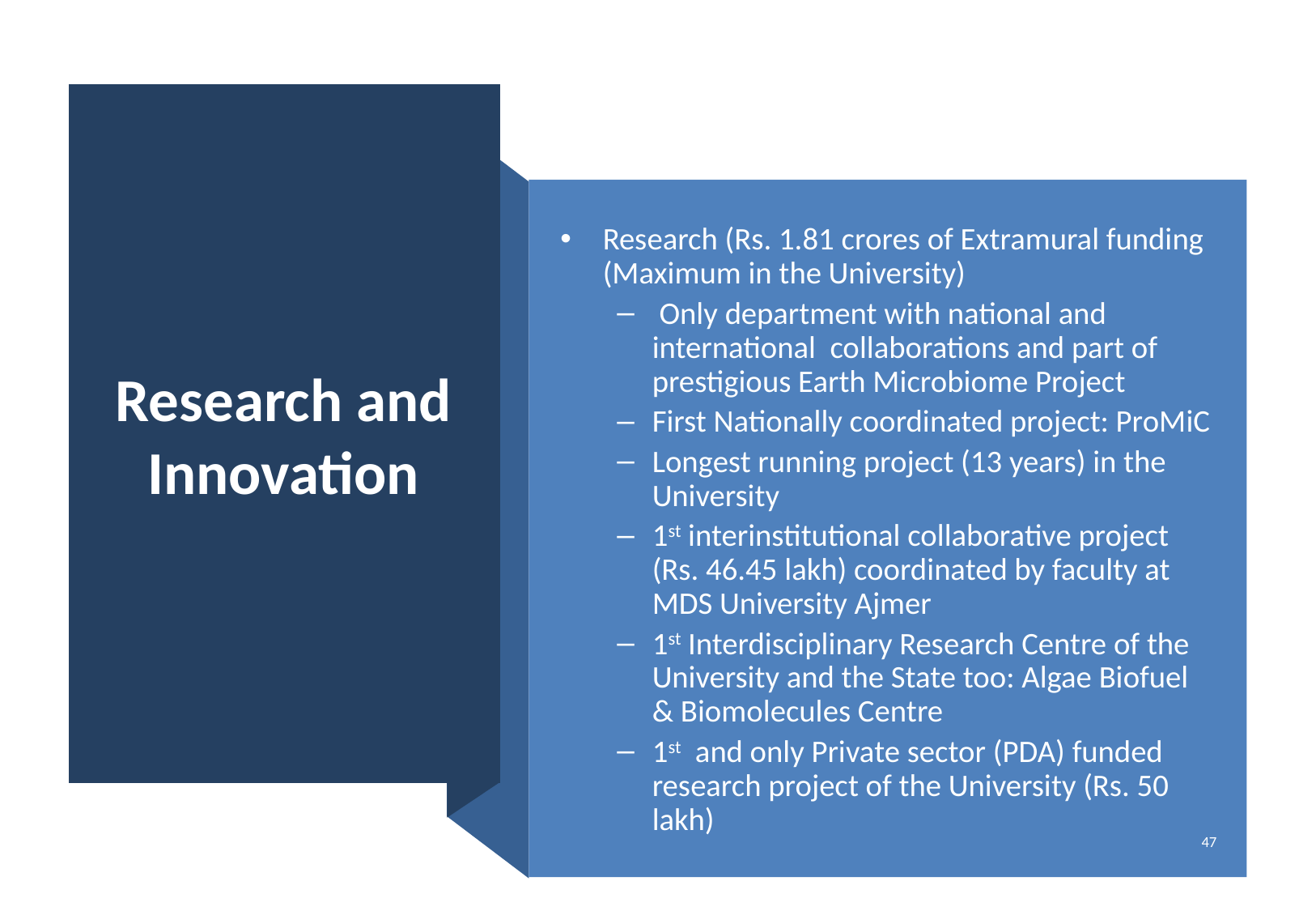

# Research and Innovation

Research (Rs. 1.81 crores of Extramural funding (Maximum in the University)
 Only department with national and international  collaborations and part of prestigious Earth Microbiome Project
First Nationally coordinated project: ProMiC
Longest running project (13 years) in the University
1st interinstitutional collaborative project (Rs. 46.45 lakh) coordinated by faculty at MDS University Ajmer
1st Interdisciplinary Research Centre of the University and the State too: Algae Biofuel & Biomolecules Centre
1st  and only Private sector (PDA) funded research project of the University (Rs. 50 lakh)
47